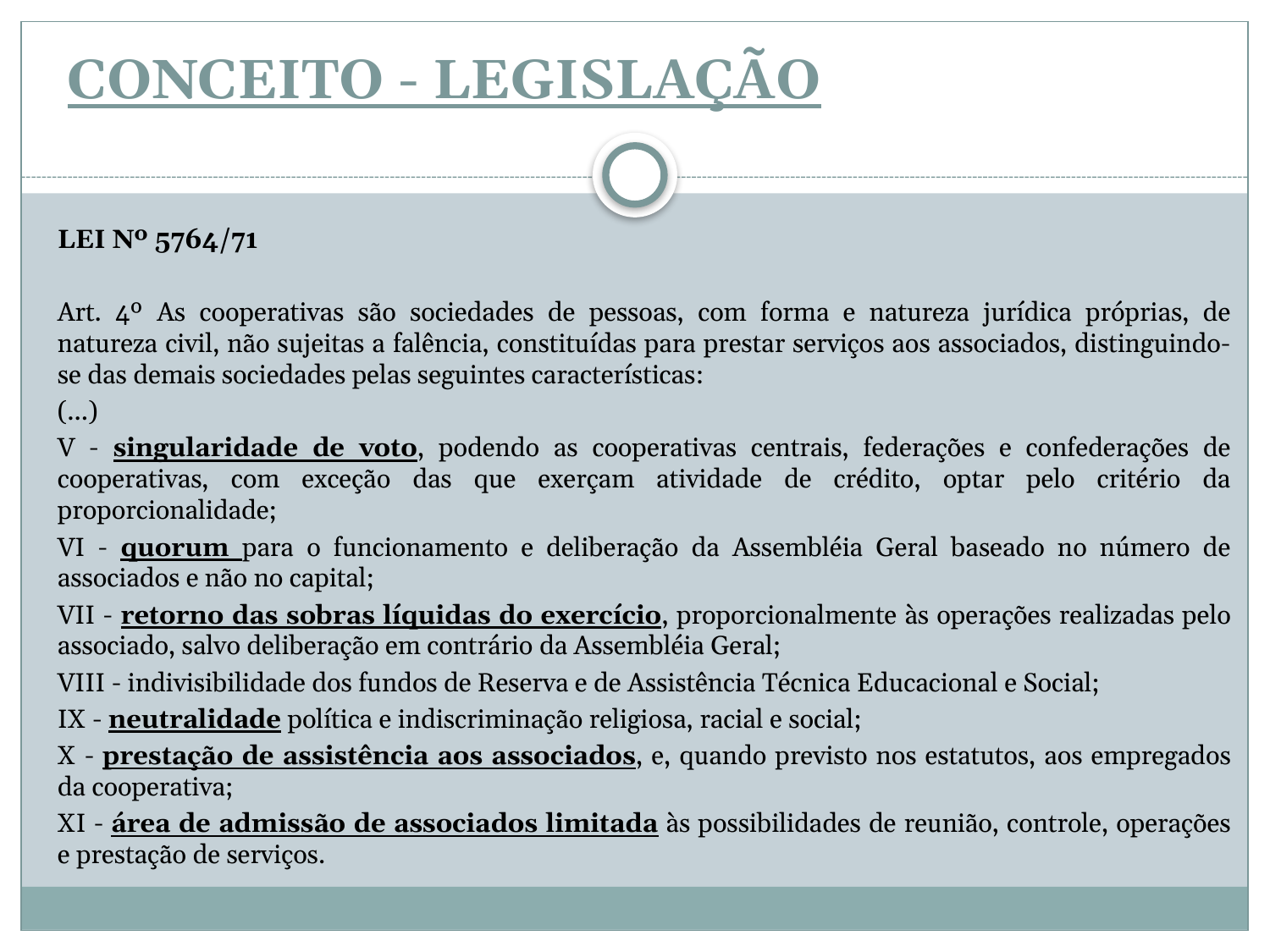

# CONCEITO - LEGISLAÇÃO
LEI Nº 5764/71

Art. 4º As cooperativas são sociedades de pessoas, com forma e natureza jurídica próprias, de natureza civil, não sujeitas a falência, constituídas para prestar serviços aos associados, distinguindo-se das demais sociedades pelas seguintes características:
(...)
V - singularidade de voto, podendo as cooperativas centrais, federações e confederações de cooperativas, com exceção das que exerçam atividade de crédito, optar pelo critério da proporcionalidade;
VI - quorum para o funcionamento e deliberação da Assembléia Geral baseado no número de associados e não no capital;
VII - retorno das sobras líquidas do exercício, proporcionalmente às operações realizadas pelo associado, salvo deliberação em contrário da Assembléia Geral;
VIII - indivisibilidade dos fundos de Reserva e de Assistência Técnica Educacional e Social;
IX - neutralidade política e indiscriminação religiosa, racial e social;
X - prestação de assistência aos associados, e, quando previsto nos estatutos, aos empregados da cooperativa;
XI - área de admissão de associados limitada às possibilidades de reunião, controle, operações e prestação de serviços.